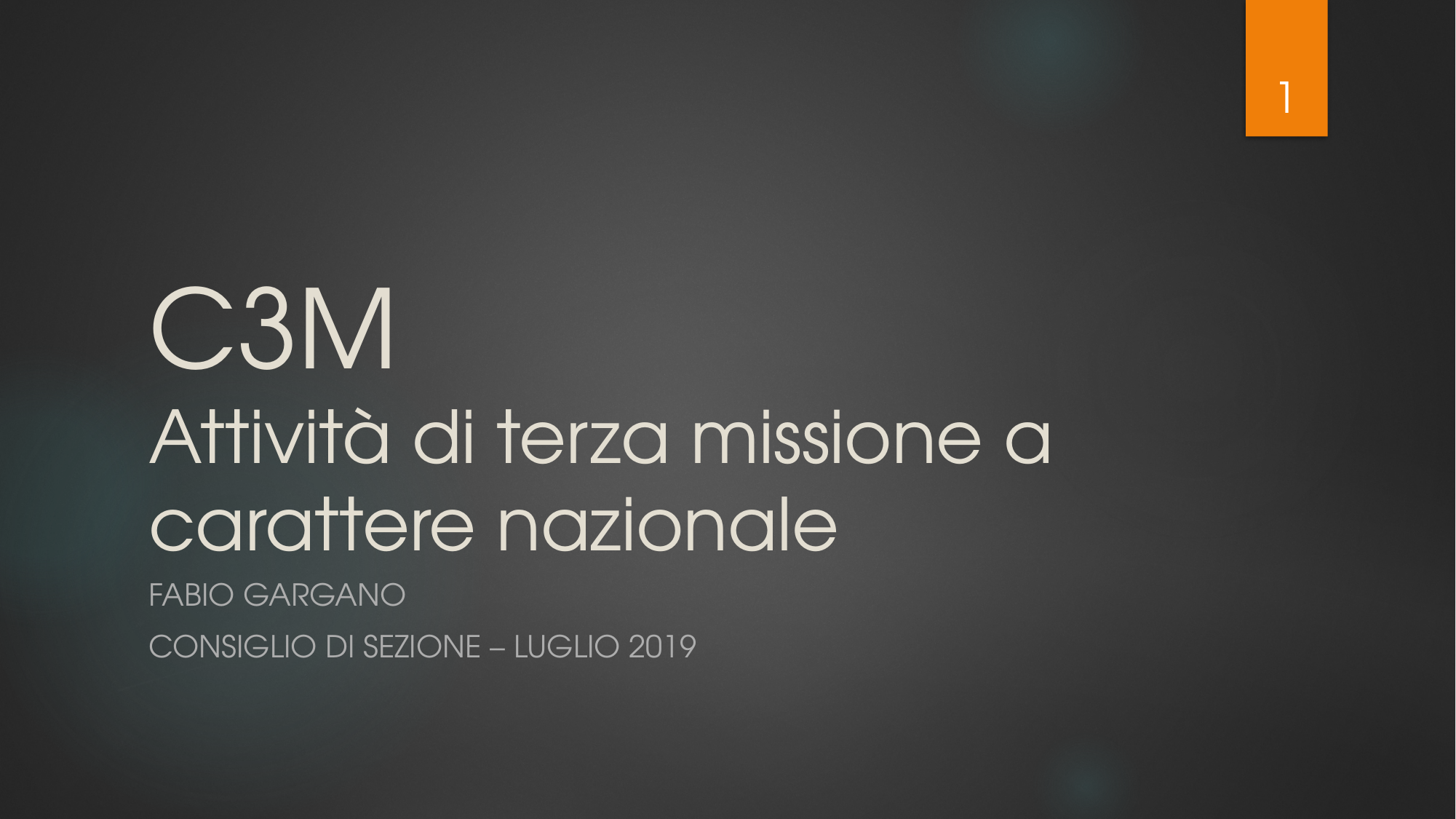

1
# C3M Attività di terza missione a carattere nazionale
Fabio Gargano
Consiglio di Sezione – Luglio 2019